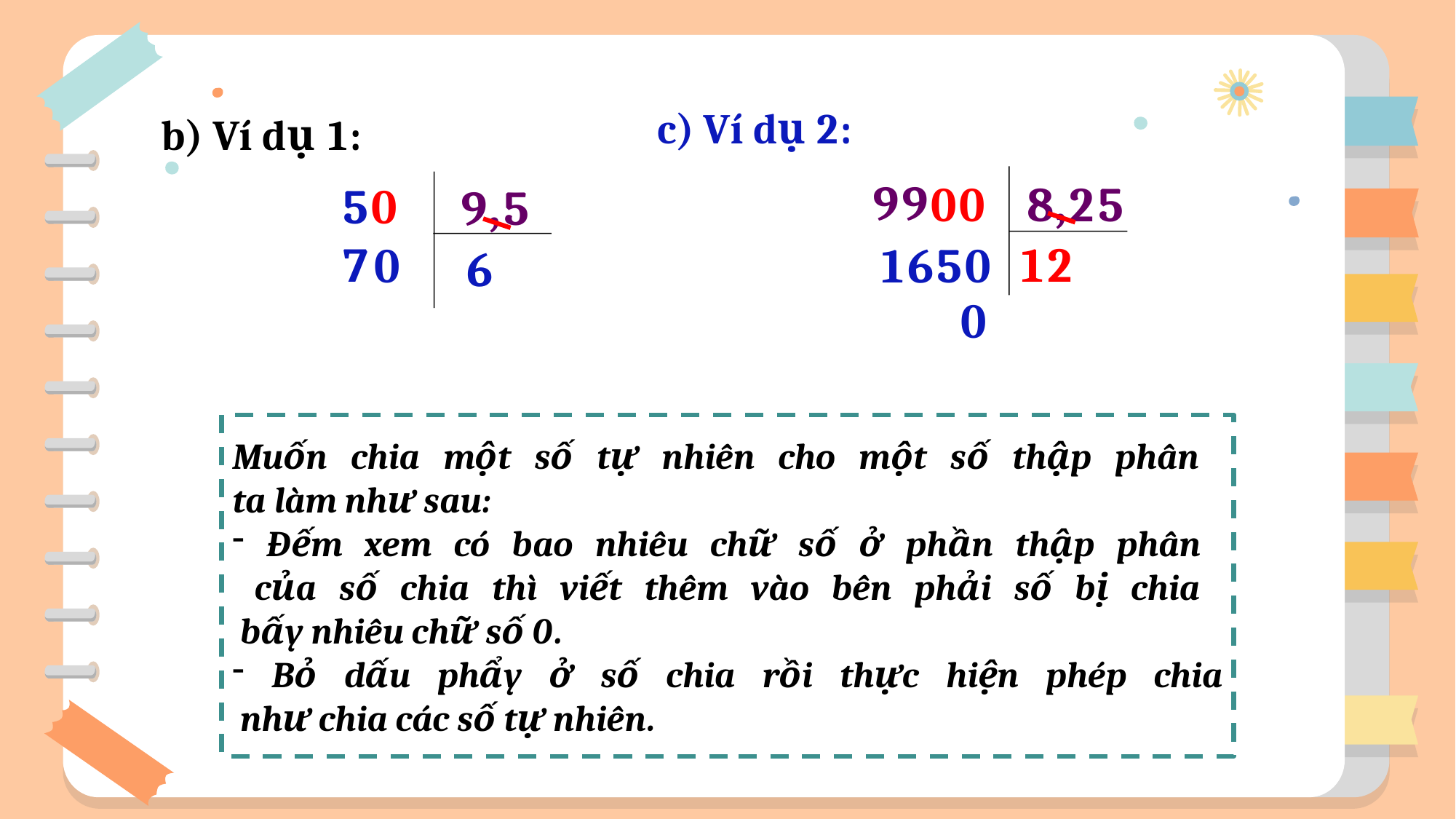

c) Ví dụ 2:
b) Ví dụ 1:
8,25
9,5

99
00
0
57

12
1650
0
6
0
Muốn chia một số tự nhiên cho một số thập phân
ta làm như sau:
 Đếm xem có bao nhiêu chữ số ở phần thập phân
 của số chia thì viết thêm vào bên phải số bị chia
 bấy nhiêu chữ số 0.
 Bỏ dấu phẩy ở số chia rồi thực hiện phép chia
 như chia các số tự nhiên.